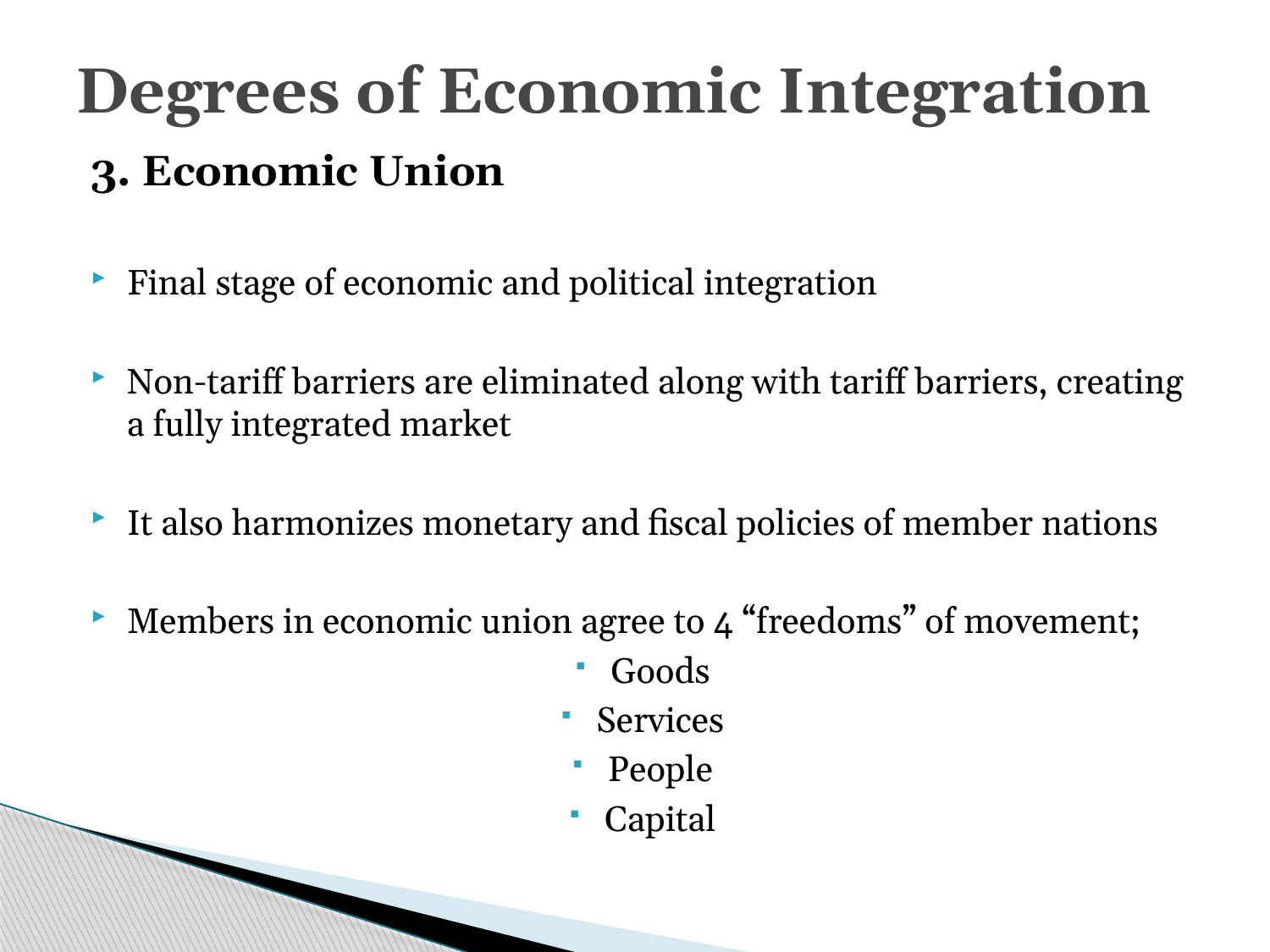

# Degrees of Economic Integration
3. Economic Union

Final stage of economic and political integration

Non-tariff barriers are eliminated along with tariff barriers, creating a fully integrated market

It also harmonizes monetary and fiscal policies of member nations

Members in economic union agree to 4 “freedoms” of movement;
Goods
Services
People
Capital